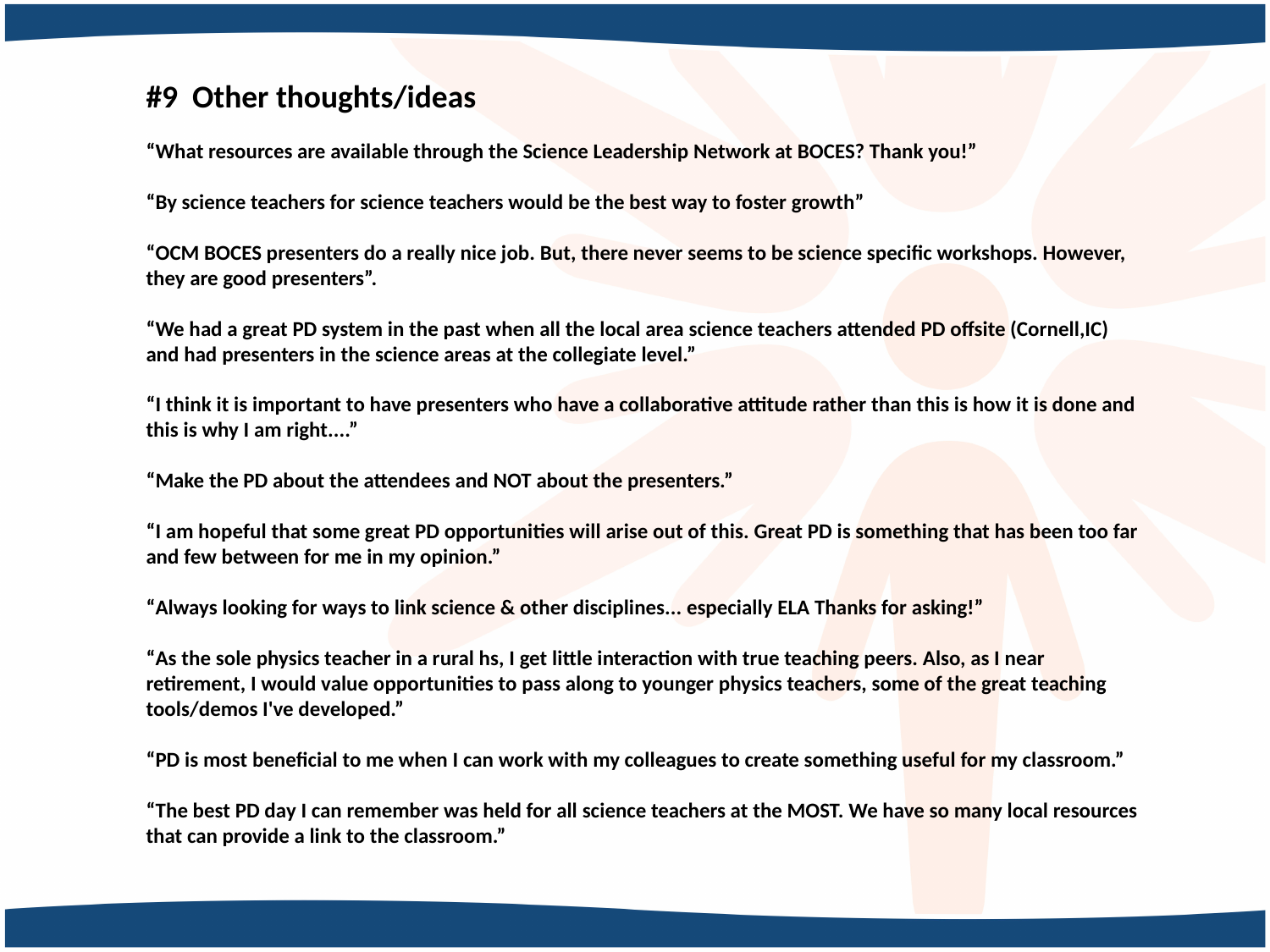

#9  Other thoughts/ideas
“What resources are available through the Science Leadership Network at BOCES? Thank you!”

“By science teachers for science teachers would be the best way to foster growth”

“OCM BOCES presenters do a really nice job. But, there never seems to be science specific workshops. However, they are good presenters”.

“We had a great PD system in the past when all the local area science teachers attended PD offsite (Cornell,IC) and had presenters in the science areas at the collegiate level.”

“I think it is important to have presenters who have a collaborative attitude rather than this is how it is done and this is why I am right....”

“Make the PD about the attendees and NOT about the presenters.”

“I am hopeful that some great PD opportunities will arise out of this. Great PD is something that has been too far and few between for me in my opinion.”

“Always looking for ways to link science & other disciplines... especially ELA Thanks for asking!”

“As the sole physics teacher in a rural hs, I get little interaction with true teaching peers. Also, as I near retirement, I would value opportunities to pass along to younger physics teachers, some of the great teaching tools/demos I've developed.”

“PD is most beneficial to me when I can work with my colleagues to create something useful for my classroom.”

“The best PD day I can remember was held for all science teachers at the MOST. We have so many local resources that can provide a link to the classroom.”